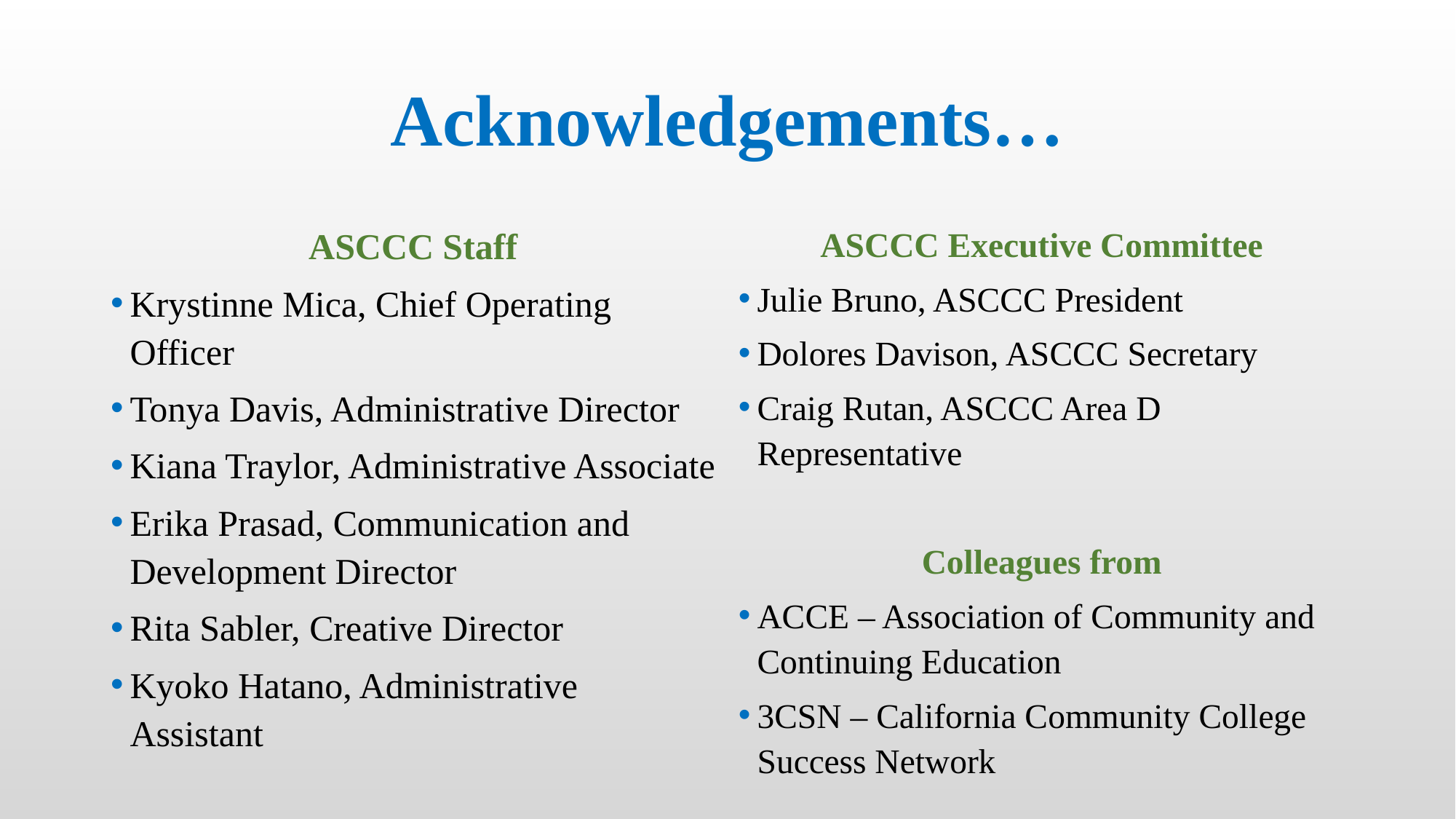

# Acknowledgements…
ASCCC Staff
Krystinne Mica, Chief Operating Officer
Tonya Davis, Administrative Director
Kiana Traylor, Administrative Associate
Erika Prasad, Communication and Development Director
Rita Sabler, Creative Director
Kyoko Hatano, Administrative Assistant

ASCCC Executive Committee
Julie Bruno, ASCCC President
Dolores Davison, ASCCC Secretary
Craig Rutan, ASCCC Area D Representative

Colleagues from
ACCE – Association of Community and Continuing Education
3CSN – California Community College Success Network